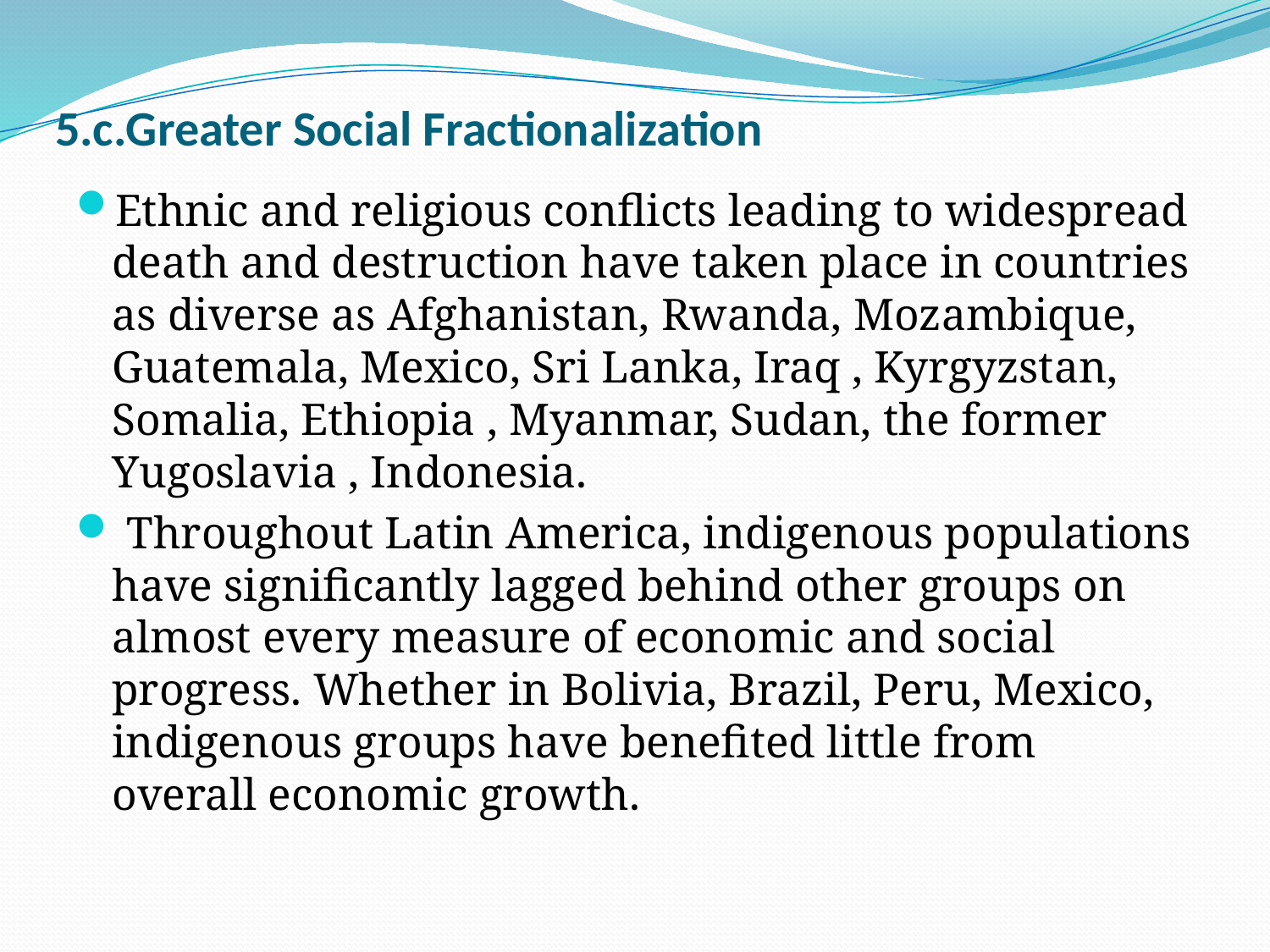

# 5.c.Greater Social Fractionalization
Ethnic and religious conflicts leading to widespread death and destruction have taken place in countries as diverse as Afghanistan, Rwanda, Mozambique, Guatemala, Mexico, Sri Lanka, Iraq , Kyrgyzstan, Somalia, Ethiopia , Myanmar, Sudan, the former Yugoslavia , Indonesia.
 Throughout Latin America, indigenous populations have significantly lagged behind other groups on almost every measure of economic and social progress. Whether in Bolivia, Brazil, Peru, Mexico, indigenous groups have benefited little from overall economic growth.